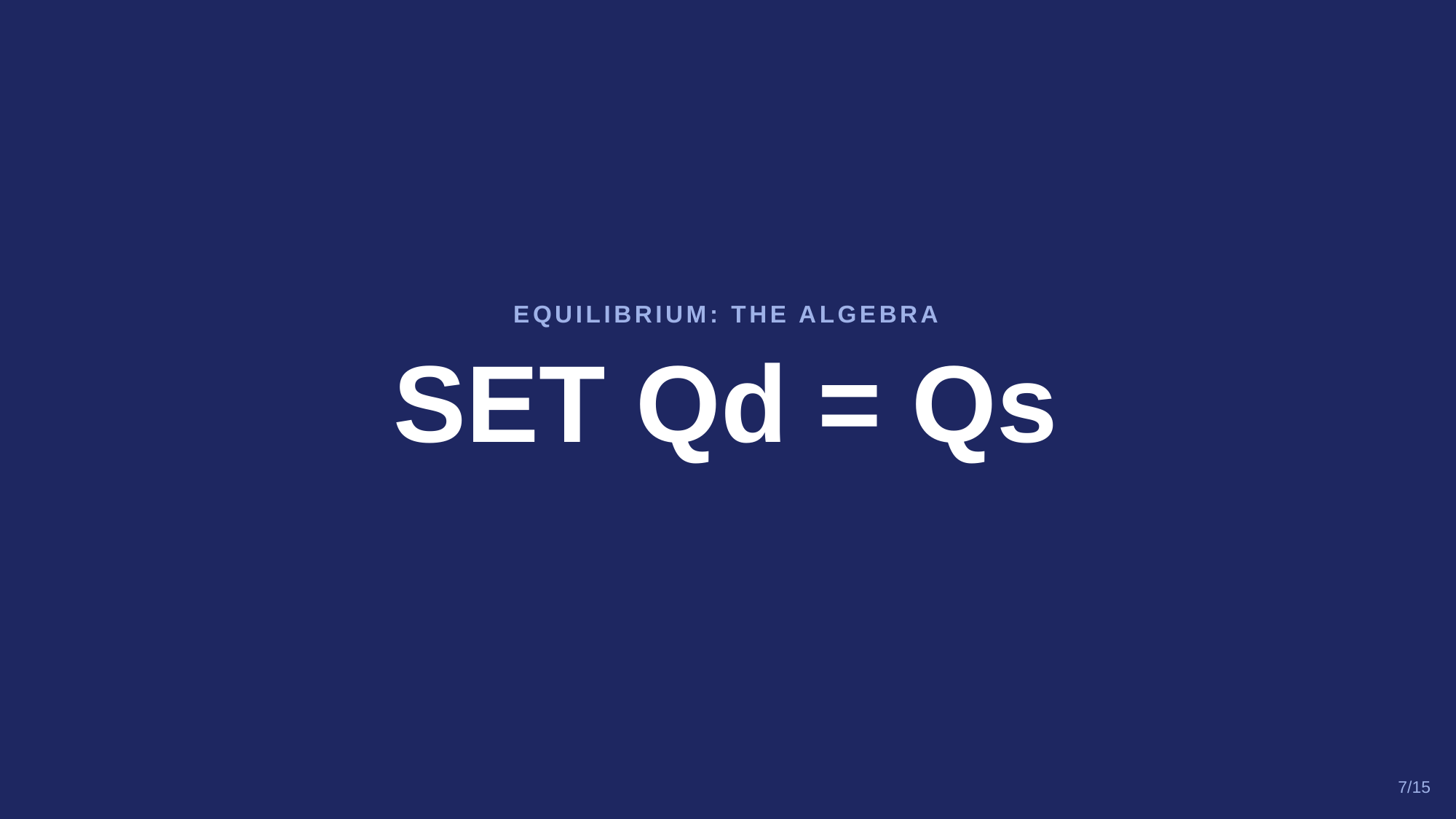

EQUILIBRIUM: THE ALGEBRA
SET Qd = Qs
7/15